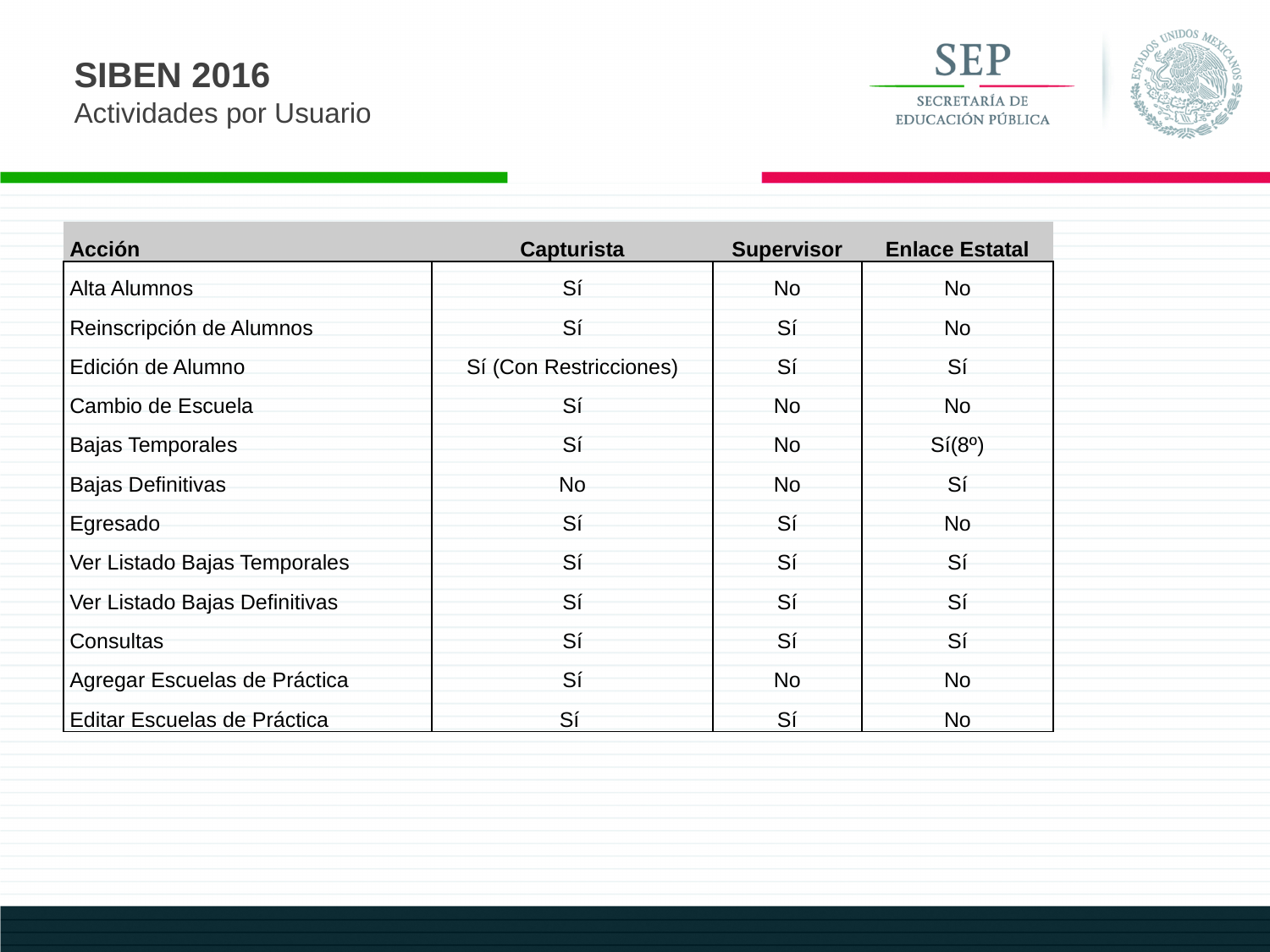

SIBEN 2016
Actividades por Usuario
| Acción | Capturista | Supervisor | Enlace Estatal |
| --- | --- | --- | --- |
| Alta Alumnos | Sí | No | No |
| Reinscripción de Alumnos | Sí | Sí | No |
| Edición de Alumno | Sí (Con Restricciones) | Sí | Sí |
| Cambio de Escuela | Sí | No | No |
| Bajas Temporales | Sí | No | Sí(8º) |
| Bajas Definitivas | No | No | Sí |
| Egresado | Sí | Sí | No |
| Ver Listado Bajas Temporales | Sí | Sí | Sí |
| Ver Listado Bajas Definitivas | Sí | Sí | Sí |
| Consultas | Sí | Sí | Sí |
| Agregar Escuelas de Práctica | Sí | No | No |
| Editar Escuelas de Práctica | Sí | Sí | No |